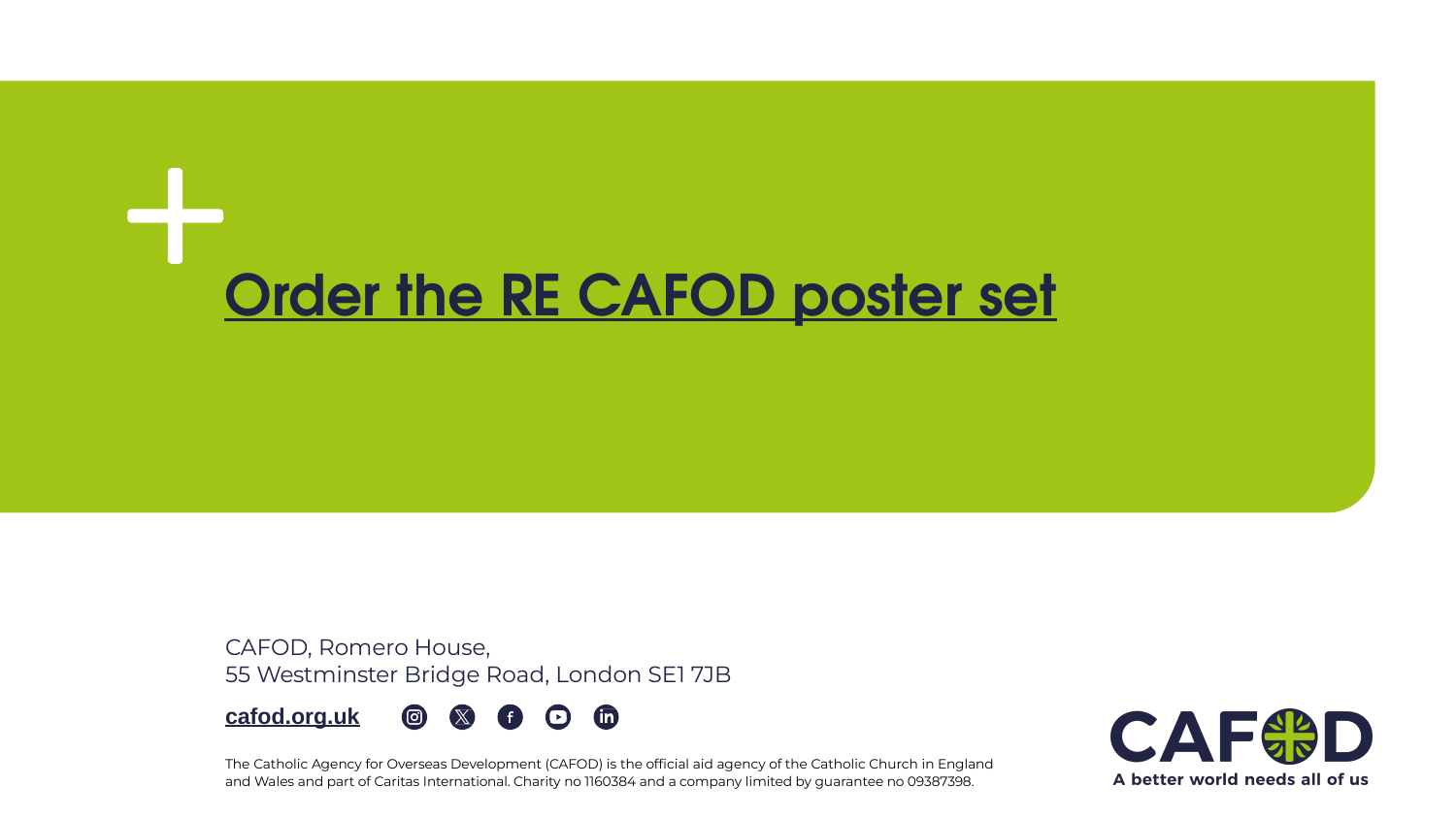

# Order the RE CAFOD poster set